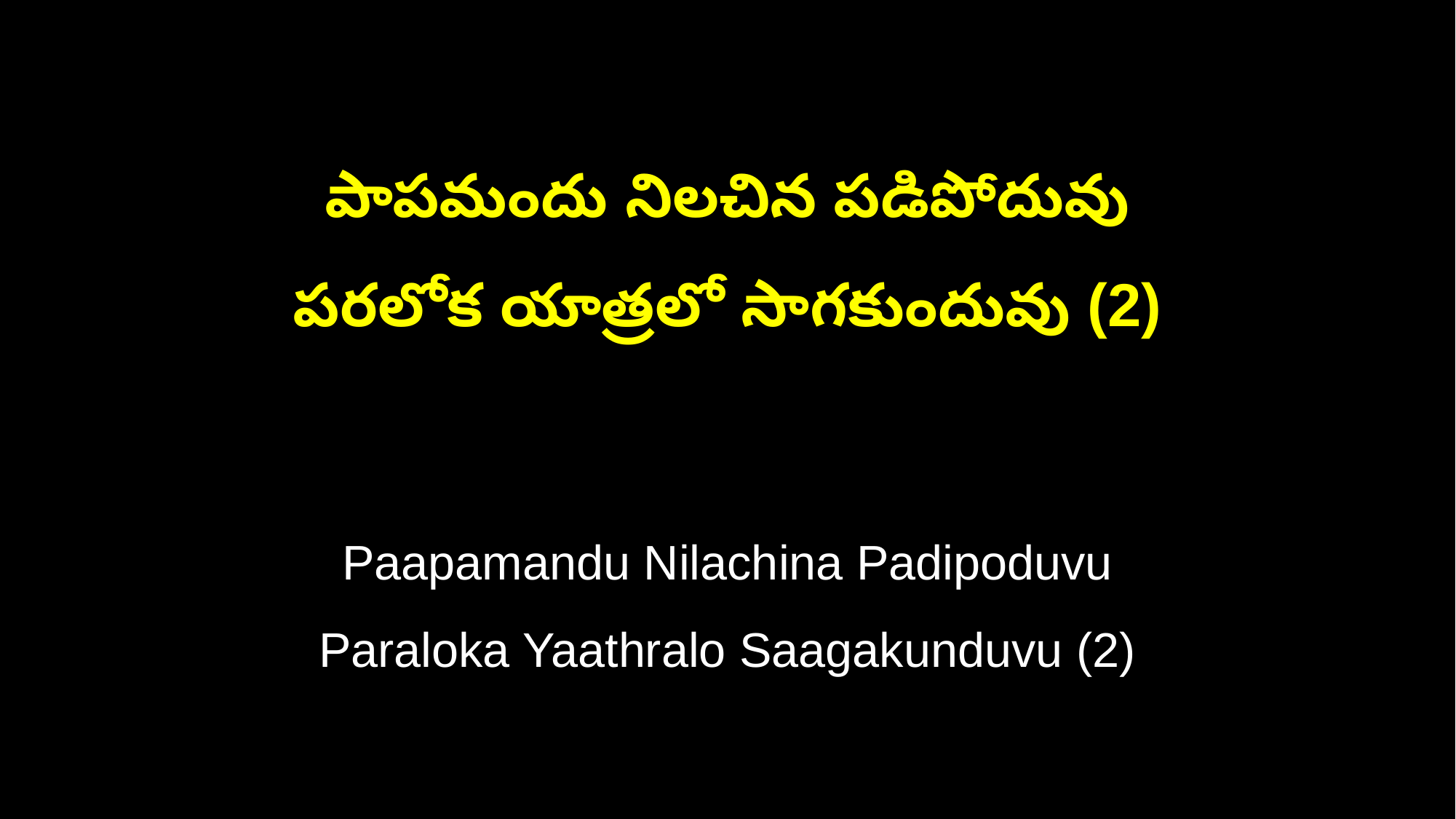

పాపమందు నిలచిన పడిపోదువు
పరలోక యాత్రలో సాగకుందువు (2)
Paapamandu Nilachina Padipoduvu
Paraloka Yaathralo Saagakunduvu (2)